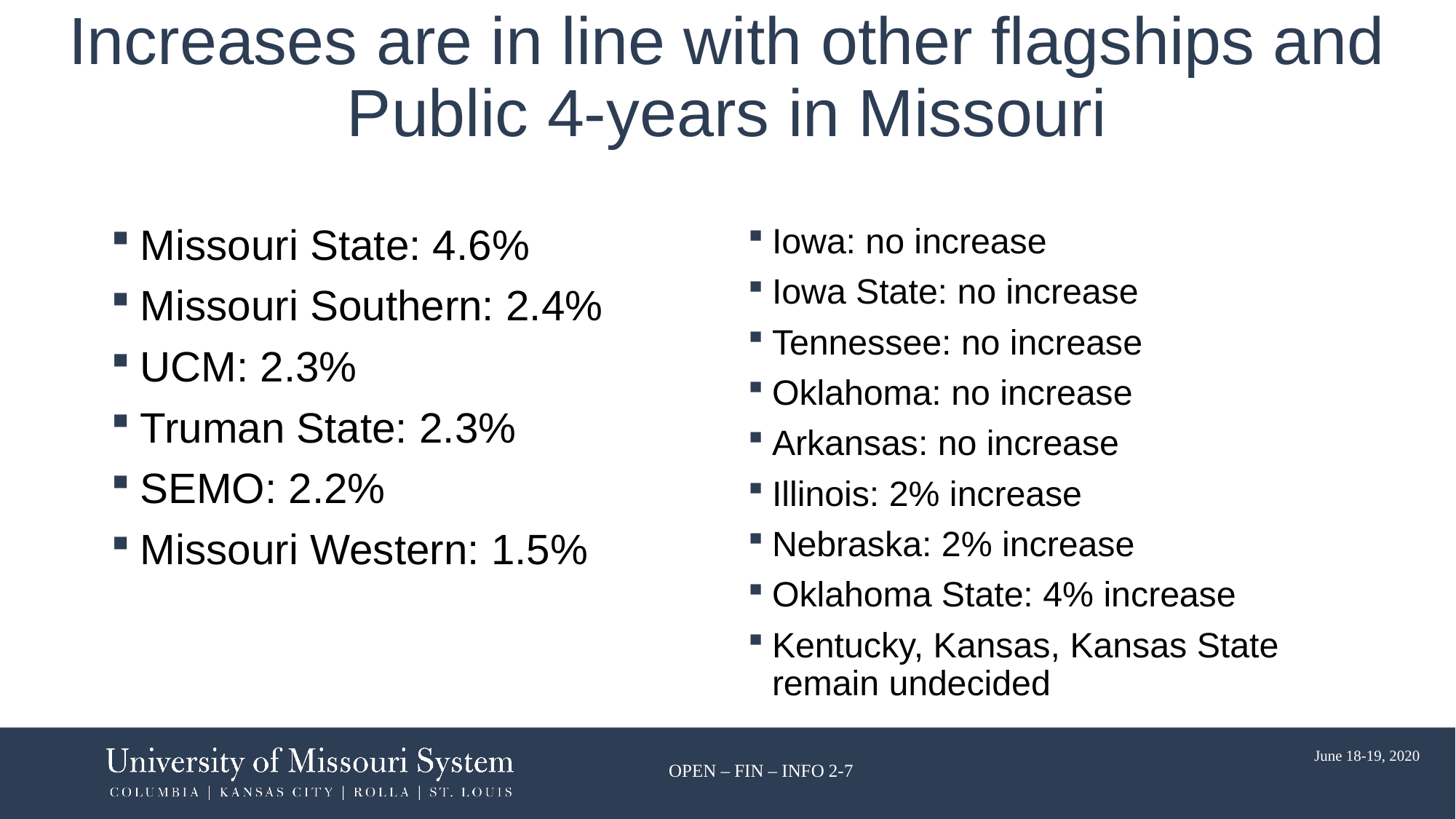

# Increases are in line with other flagships and Public 4-years in Missouri
Missouri State: 4.6%
Missouri Southern: 2.4%
UCM: 2.3%
Truman State: 2.3%
SEMO: 2.2%
Missouri Western: 1.5%

Iowa: no increase
Iowa State: no increase
Tennessee: no increase
Oklahoma: no increase
Arkansas: no increase
Illinois: 2% increase
Nebraska: 2% increase
Oklahoma State: 4% increase
Kentucky, Kansas, Kansas State remain undecided